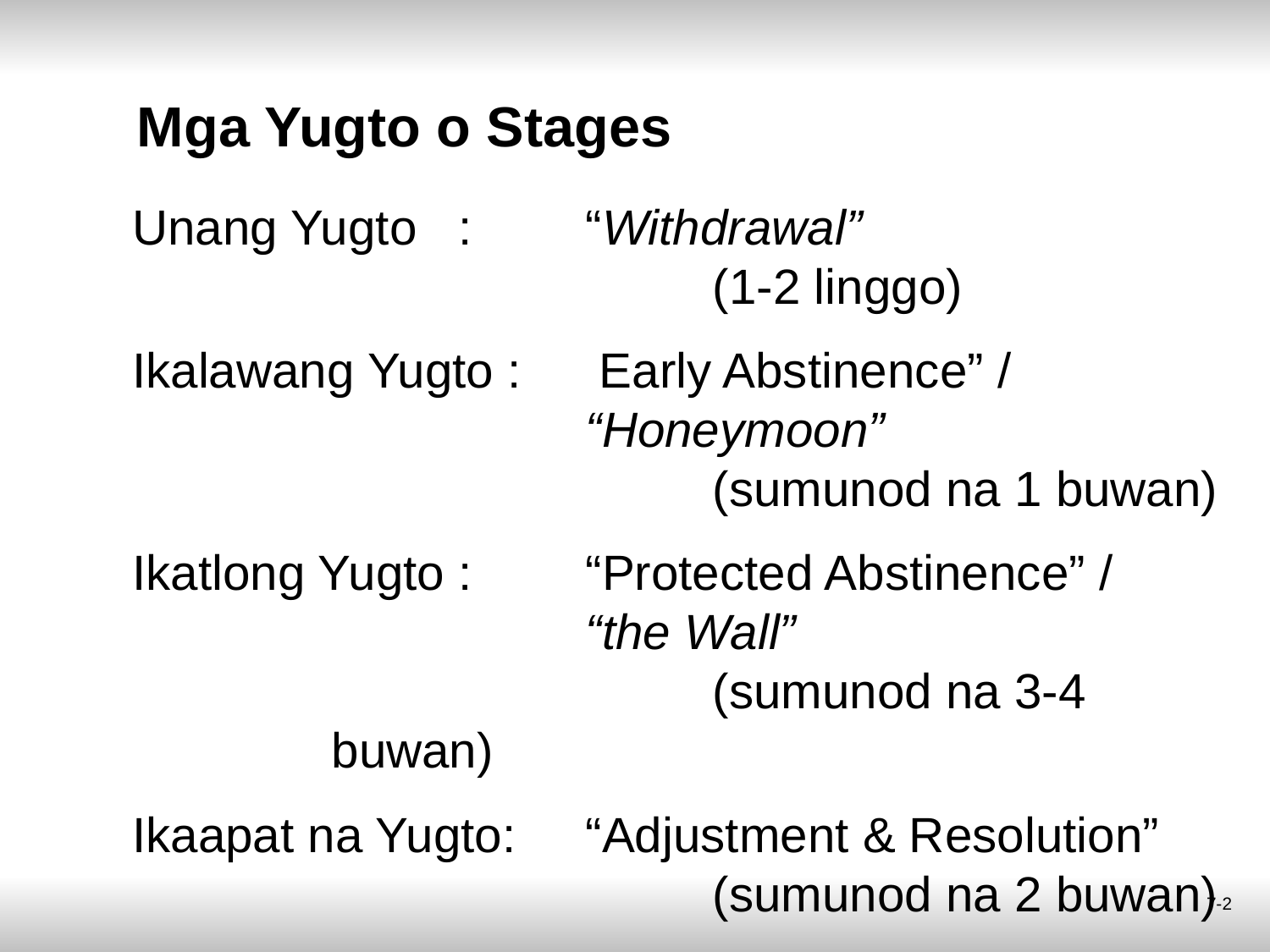

# Mga Yugto o Stages
Unang Yugto	: 	“Withdrawal”
			(1-2 linggo)
Ikalawang Yugto : 	 Early Abstinence” /  				“Honeymoon”
			(sumunod na 1 buwan)
Ikatlong Yugto	: 	“Protected Abstinence” / 			“the Wall”
			(sumunod na 3-4 buwan)
Ikaapat na Yugto: 	“Adjustment & Resolution”
			(sumunod na 2 buwan)

7-2